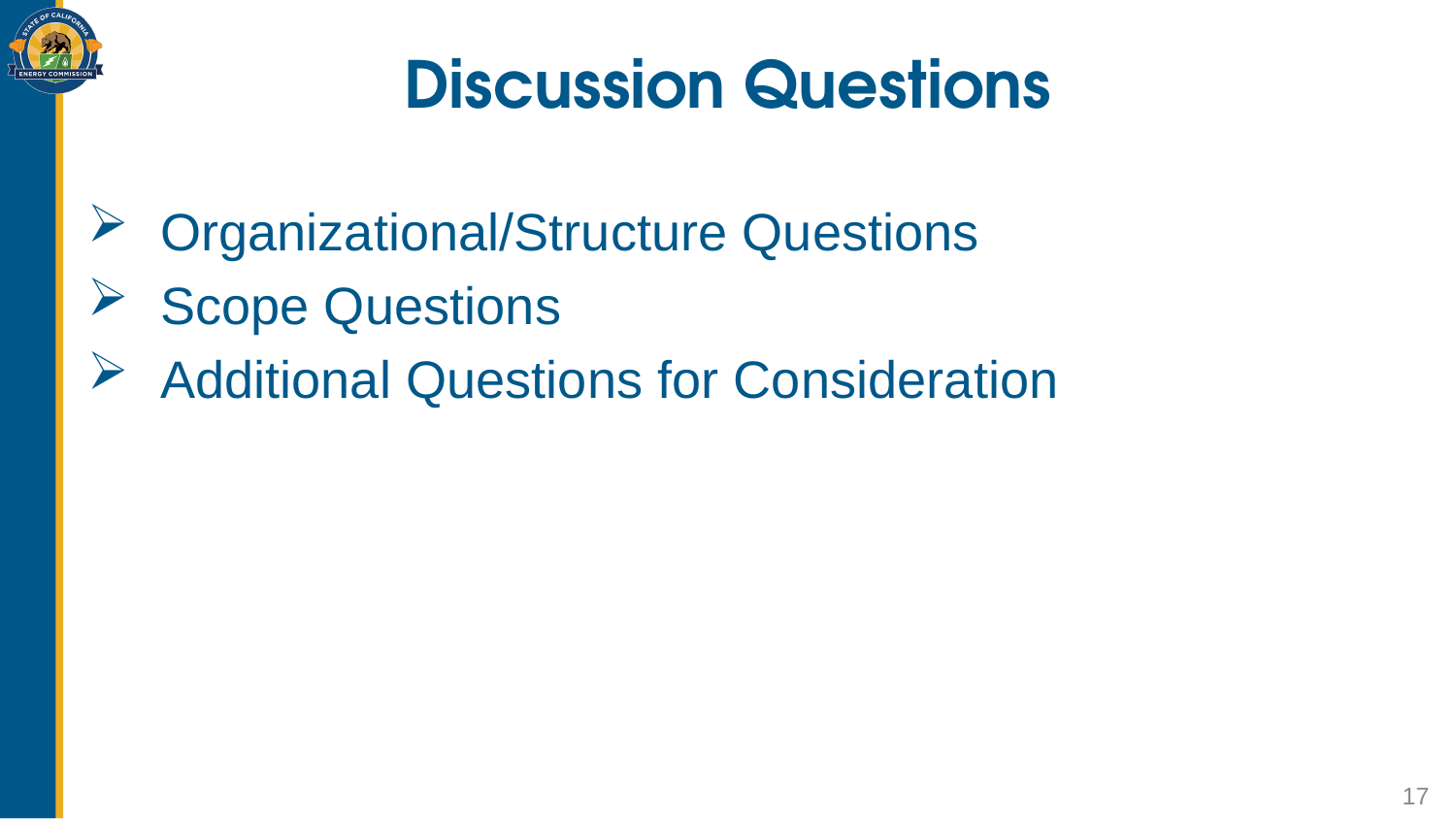

# Discussion Questions
Organizational/Structure Questions
Scope Questions
Additional Questions for Consideration
17